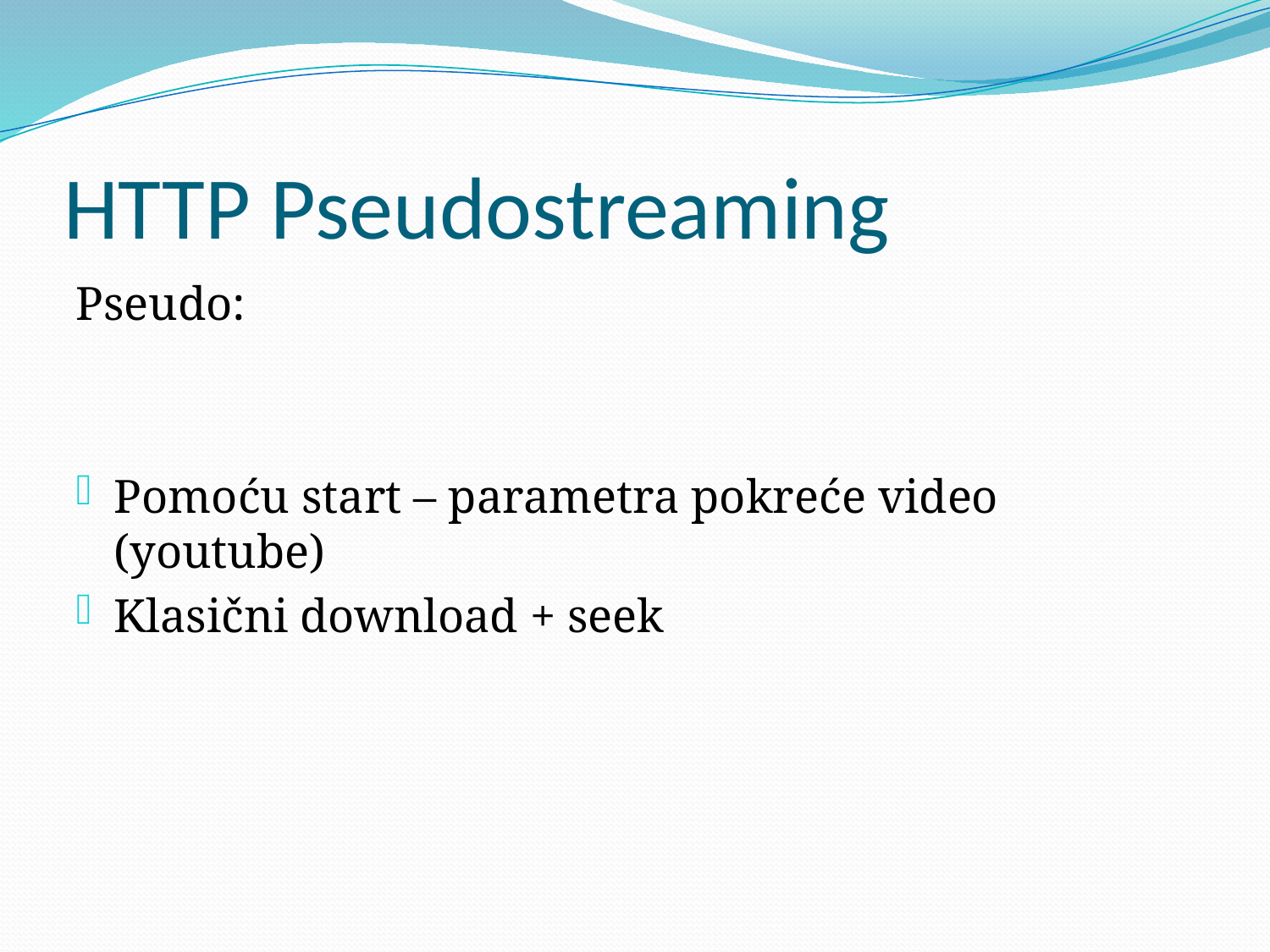

# HTTP Pseudostreaming
Pseudo:

Pomoću start – parametra pokreće video (youtube)
Klasični download + seek